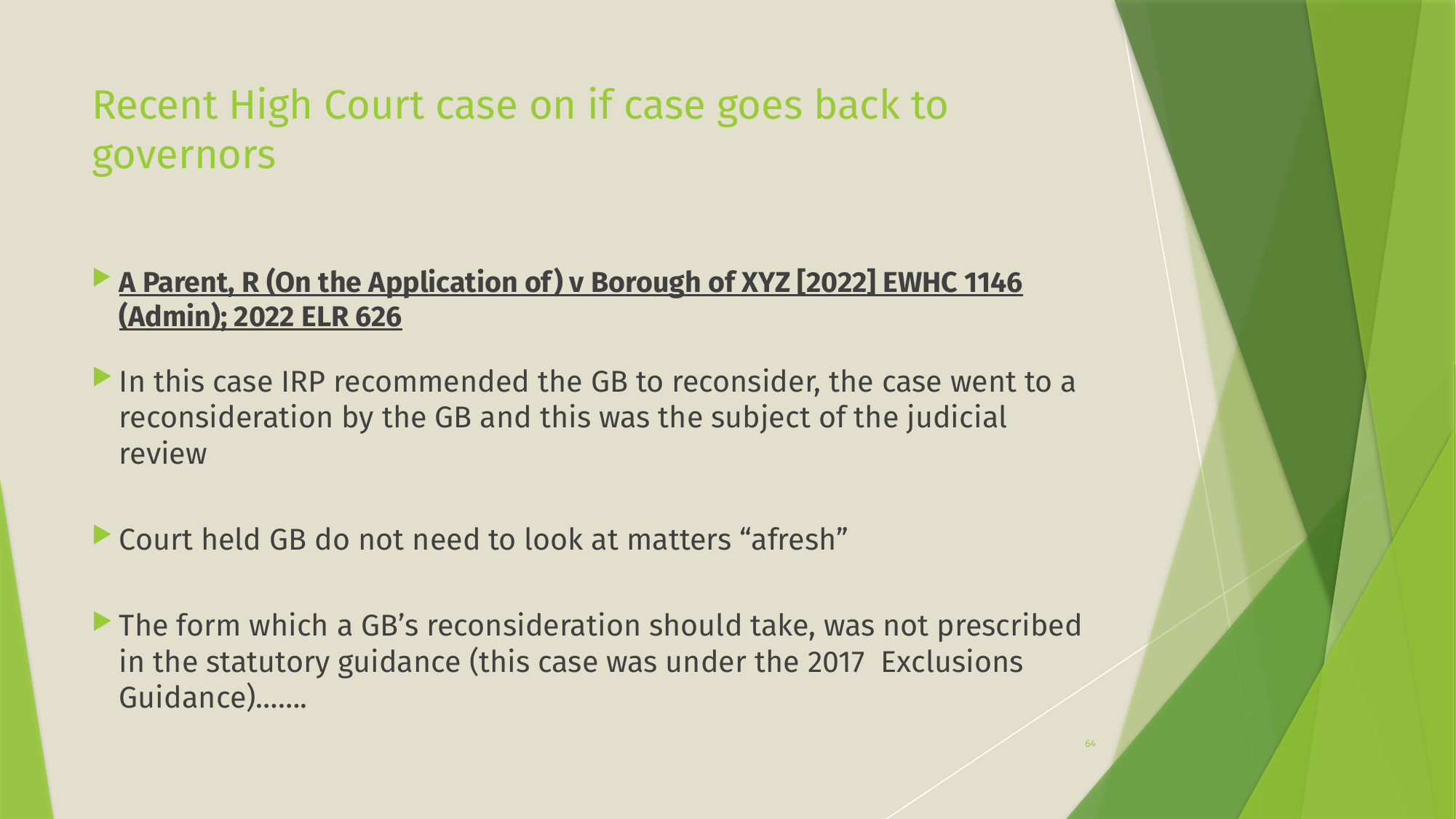

# Recent High Court case on if case goes back to governors
A Parent, R (On the Application of) v Borough of XYZ [2022] EWHC 1146 (Admin); 2022 ELR 626

In this case IRP recommended the GB to reconsider, the case went to a reconsideration by the GB and this was the subject of the judicial review

Court held GB do not need to look at matters “afresh”

The form which a GB’s reconsideration should take, was not prescribed in the statutory guidance (this case was under the 2017  Exclusions Guidance)…….

64